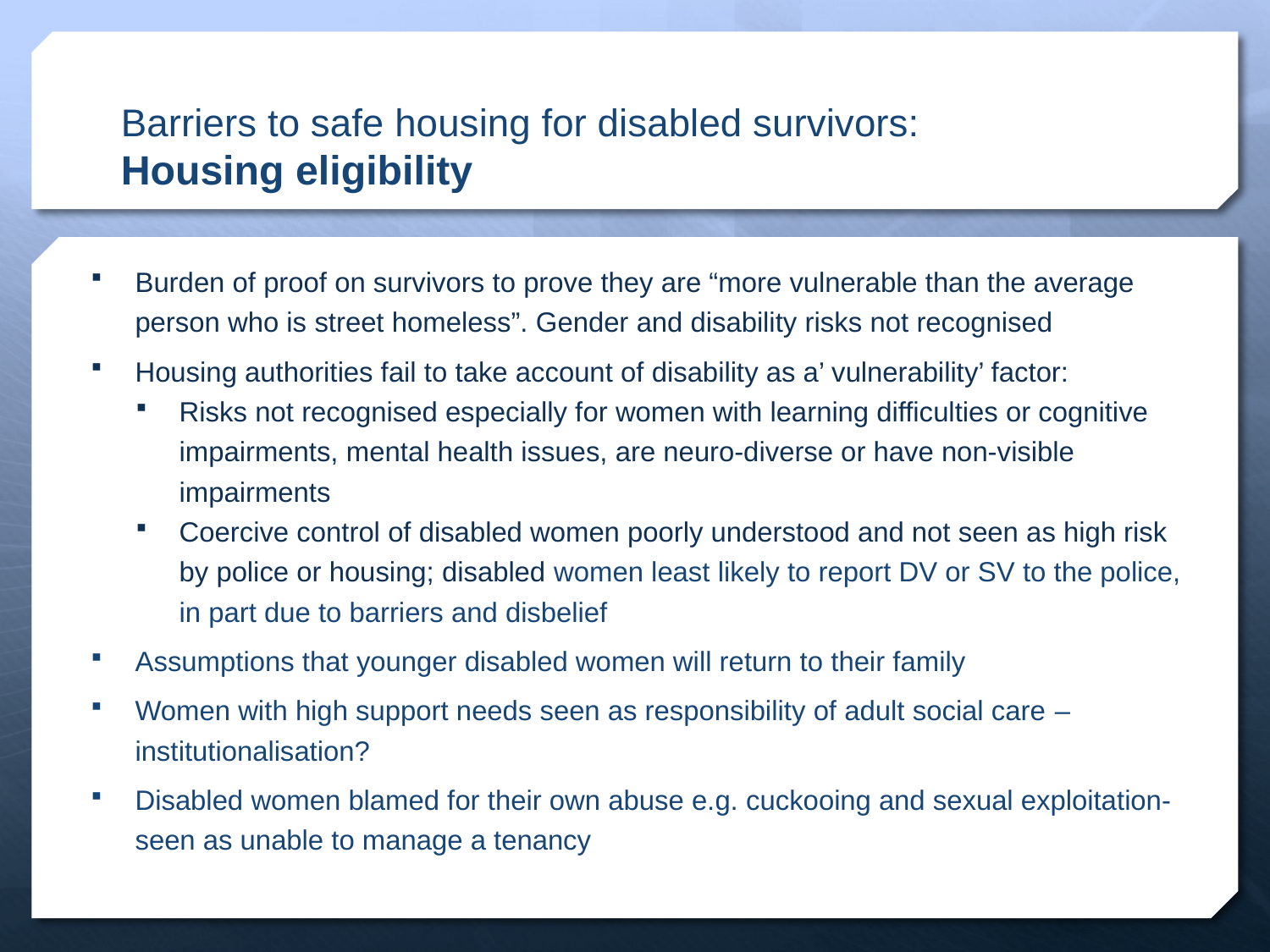

# Barriers to safe housing for disabled survivors: Housing eligibility
Burden of proof on survivors to prove they are “more vulnerable than the average person who is street homeless”. Gender and disability risks not recognised
Housing authorities fail to take account of disability as a’ vulnerability’ factor:
Risks not recognised especially for women with learning difficulties or cognitive impairments, mental health issues, are neuro-diverse or have non-visible impairments
Coercive control of disabled women poorly understood and not seen as high risk by police or housing; disabled women least likely to report DV or SV to the police, in part due to barriers and disbelief
Assumptions that younger disabled women will return to their family
Women with high support needs seen as responsibility of adult social care – institutionalisation?
Disabled women blamed for their own abuse e.g. cuckooing and sexual exploitation- seen as unable to manage a tenancy